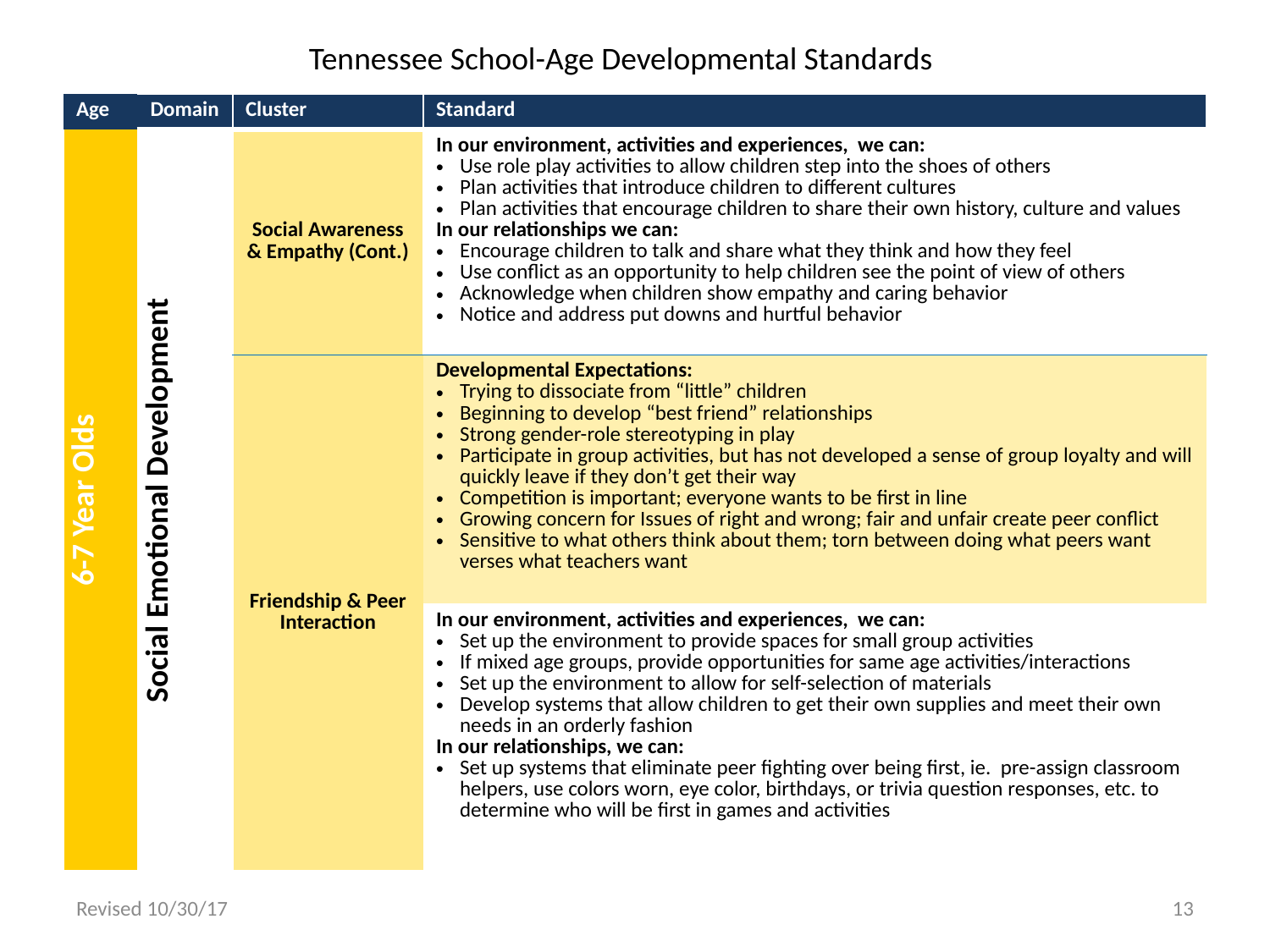

Tennessee School-Age Developmental Standards
| Age | Domain | Cluster | Standard |
| --- | --- | --- | --- |
| 6-7 Year Olds | Social Emotional Development | Social Awareness & Empathy (Cont.) | In our environment, activities and experiences, we can: Use role play activities to allow children step into the shoes of others Plan activities that introduce children to different cultures Plan activities that encourage children to share their own history, culture and values In our relationships we can: Encourage children to talk and share what they think and how they feel Use conflict as an opportunity to help children see the point of view of others Acknowledge when children show empathy and caring behavior Notice and address put downs and hurtful behavior |
|  |  | Friendship & Peer Interaction | Developmental Expectations: Trying to dissociate from “little” children Beginning to develop “best friend” relationships Strong gender-role stereotyping in play Participate in group activities, but has not developed a sense of group loyalty and will quickly leave if they don’t get their way Competition is important; everyone wants to be first in line Growing concern for Issues of right and wrong; fair and unfair create peer conflict Sensitive to what others think about them; torn between doing what peers want verses what teachers want |
|  |  |  | In our environment, activities and experiences, we can: Set up the environment to provide spaces for small group activities If mixed age groups, provide opportunities for same age activities/interactions Set up the environment to allow for self-selection of materials Develop systems that allow children to get their own supplies and meet their own needs in an orderly fashion In our relationships, we can: Set up systems that eliminate peer fighting over being first, ie. pre-assign classroom helpers, use colors worn, eye color, birthdays, or trivia question responses, etc. to determine who will be first in games and activities |
Revised 10/30/17
13